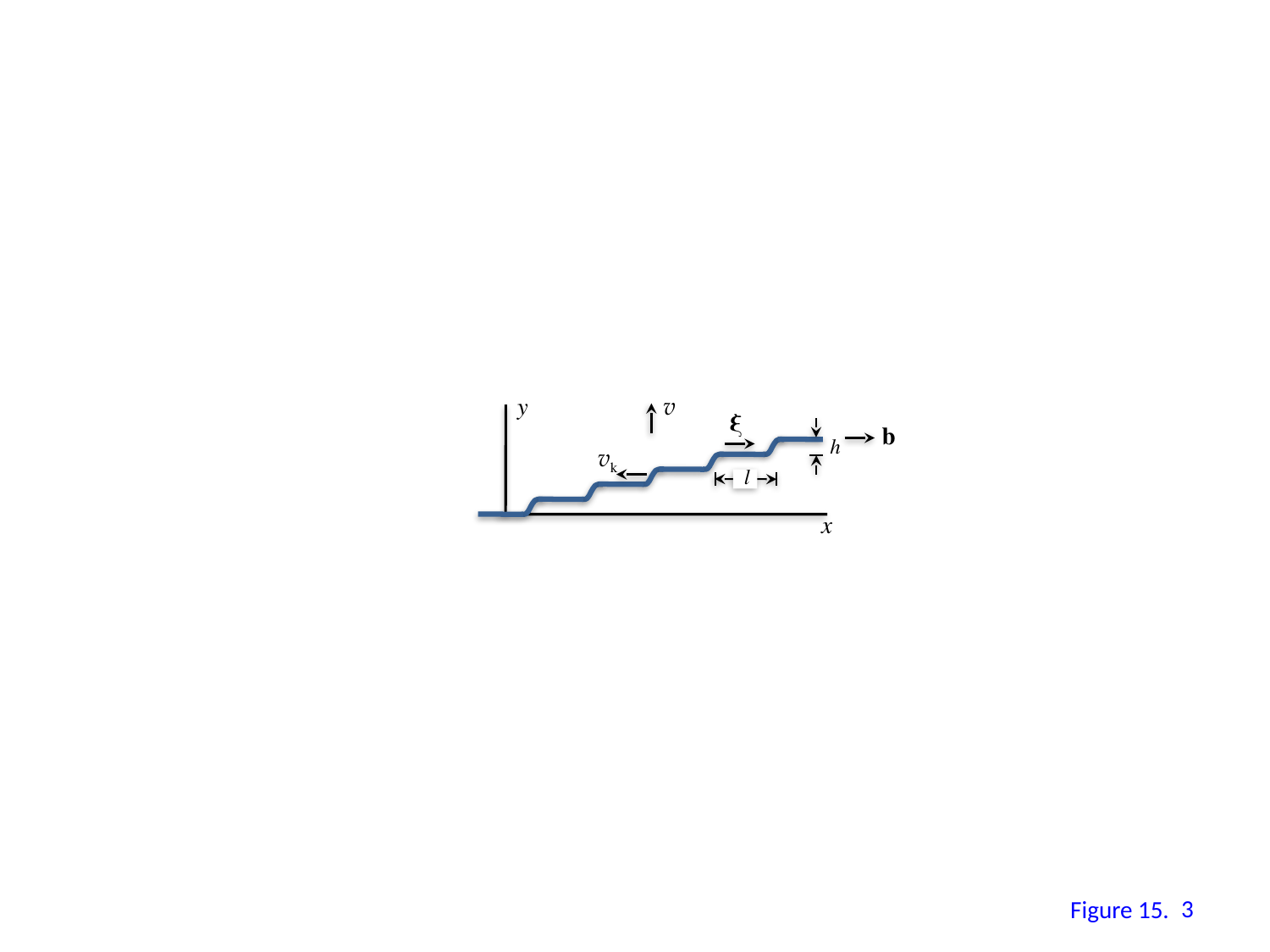

v
y
ξ
b
h
vk

l

x
3